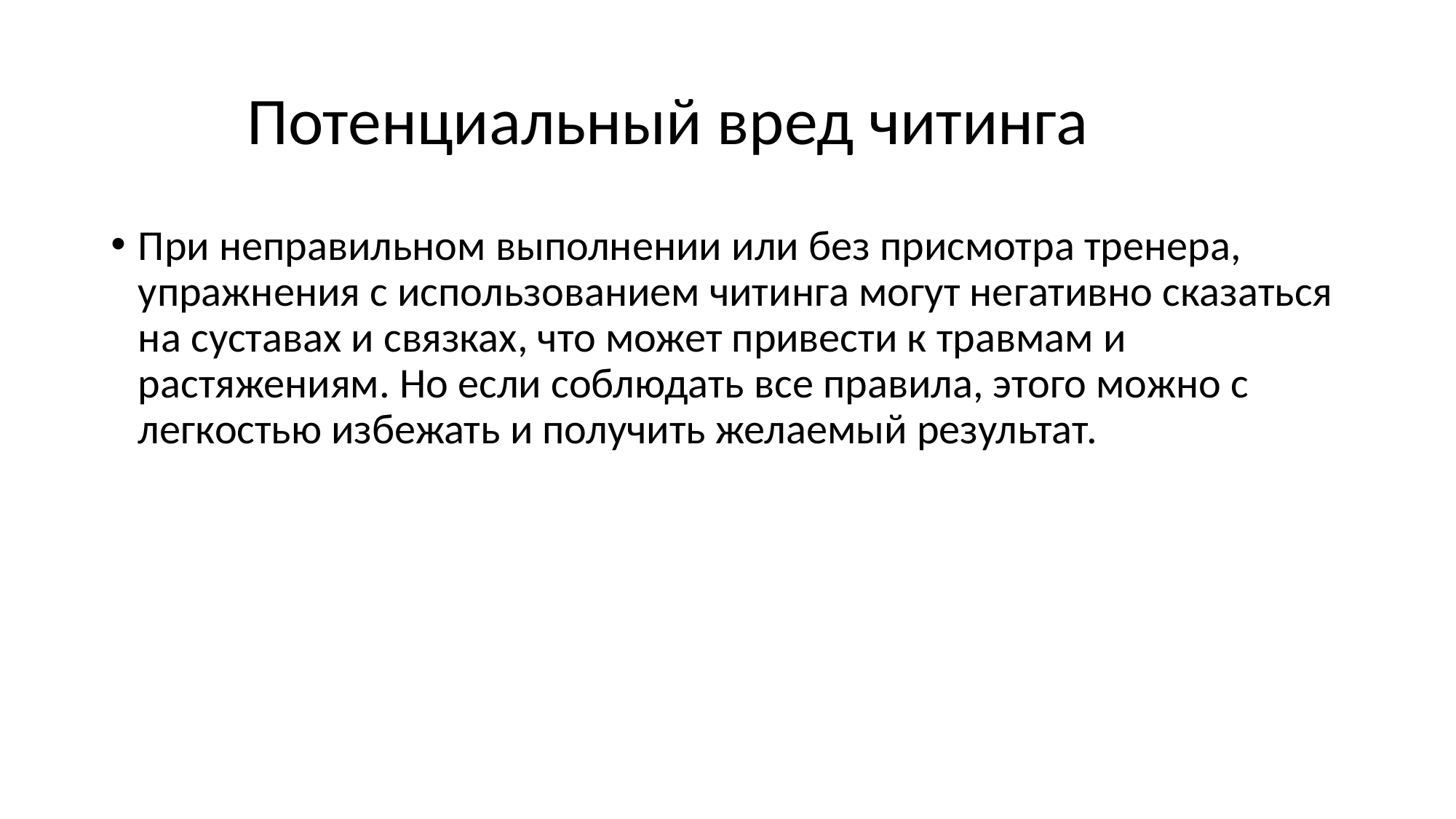

# Потенциальный вред читинга
При неправильном выполнении или без присмотра тренера, упражнения с использованием читинга могут негативно сказаться на суставах и связках, что может привести к травмам и растяжениям. Но если соблюдать все правила, этого можно с легкостью избежать и получить желаемый результат.